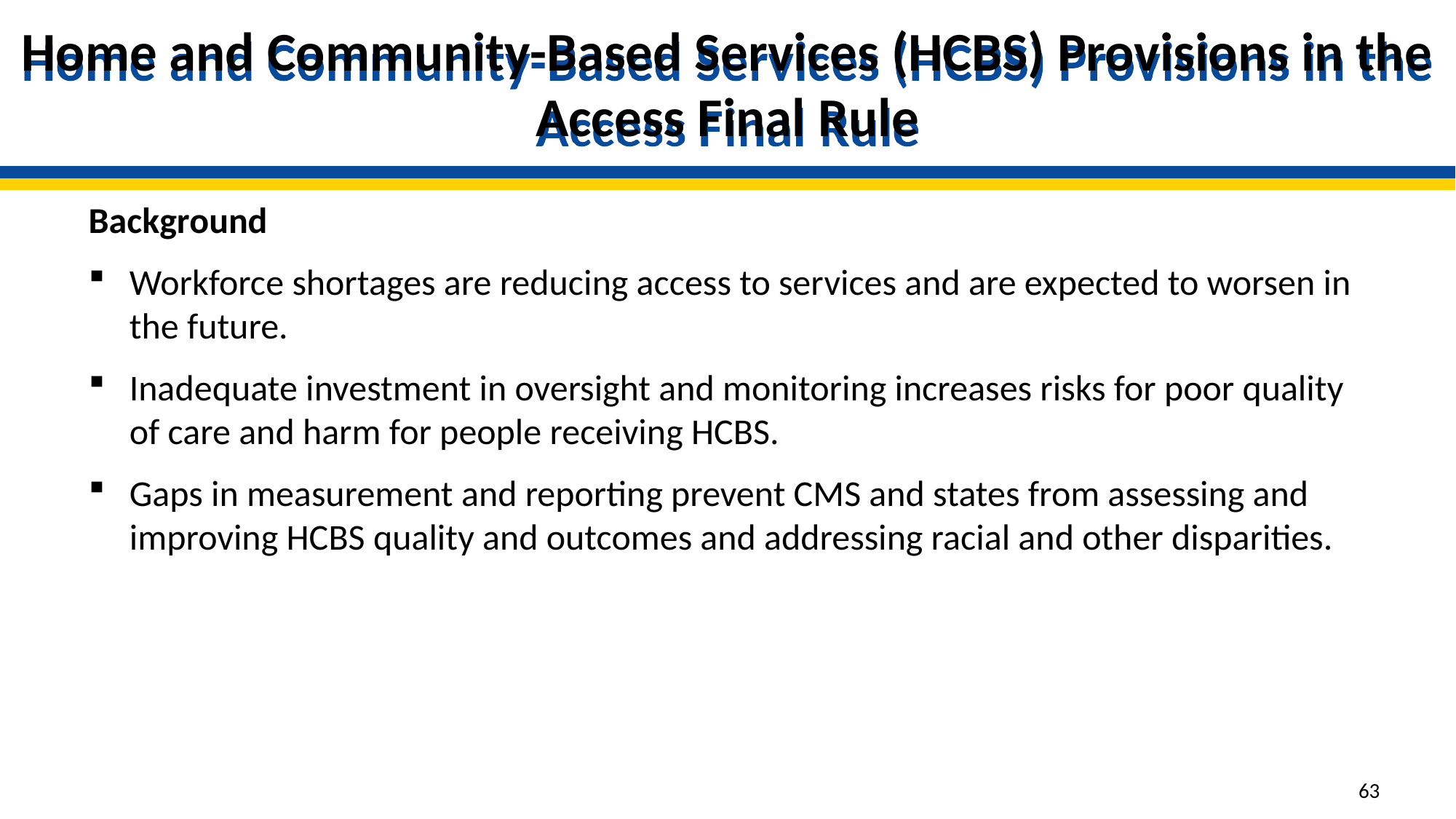

# Home and Community-Based Services (HCBS) Provisions in the Access Final Rule
Background
Workforce shortages are reducing access to services and are expected to worsen in the future.
Inadequate investment in oversight and monitoring increases risks for poor quality of care and harm for people receiving HCBS.
Gaps in measurement and reporting prevent CMS and states from assessing and improving HCBS quality and outcomes and addressing racial and other disparities.